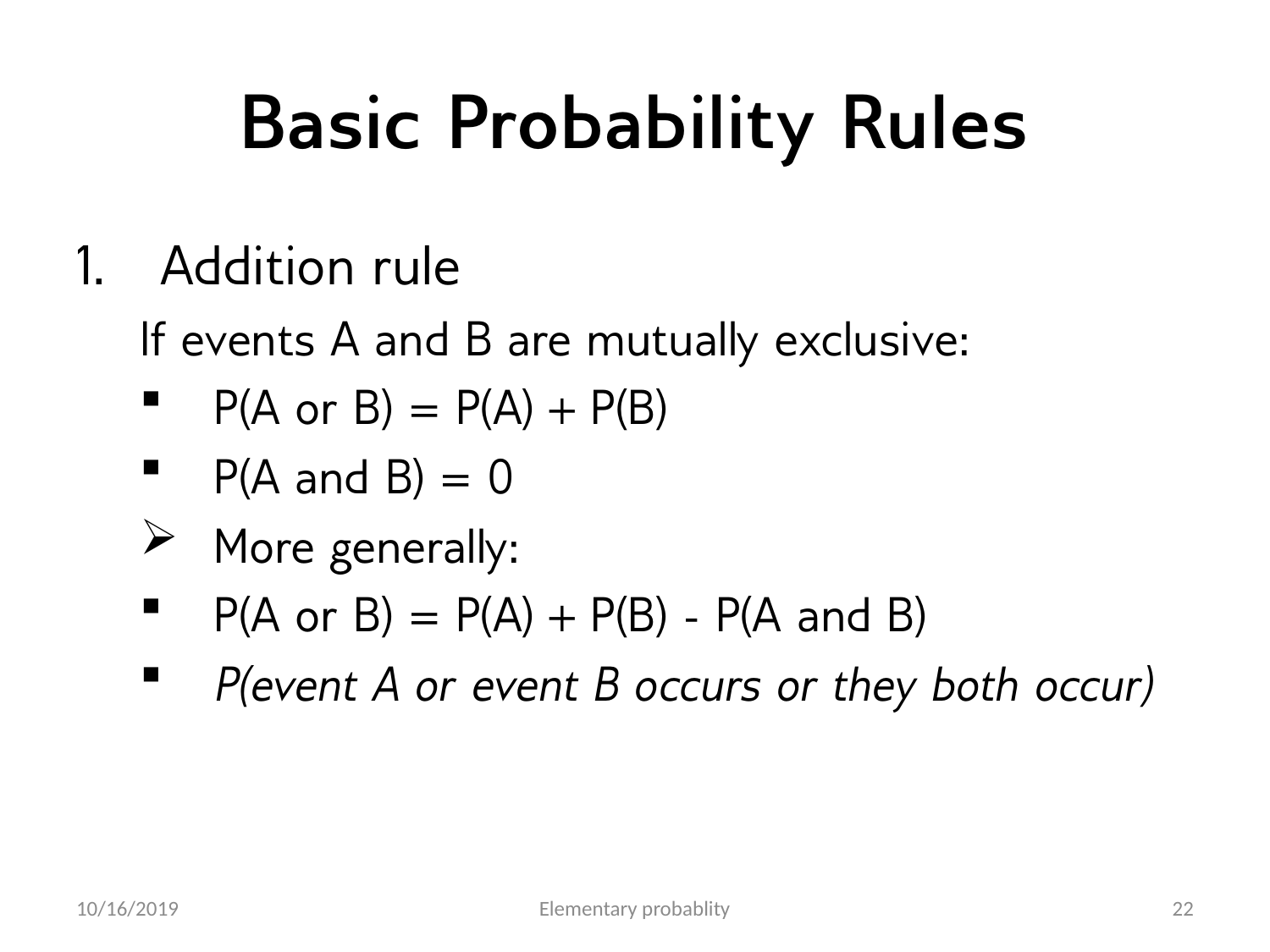

# Basic Probability Rules
Addition rule
If events A and B are mutually exclusive:
P(A or B) = P(A) + P(B)
P(A and B) = 0
More generally:
P(A or B) = P(A) + P(B) - P(A and B)
P(event A or event B occurs or they both occur)

10/16/2019
Elementary probablity
22